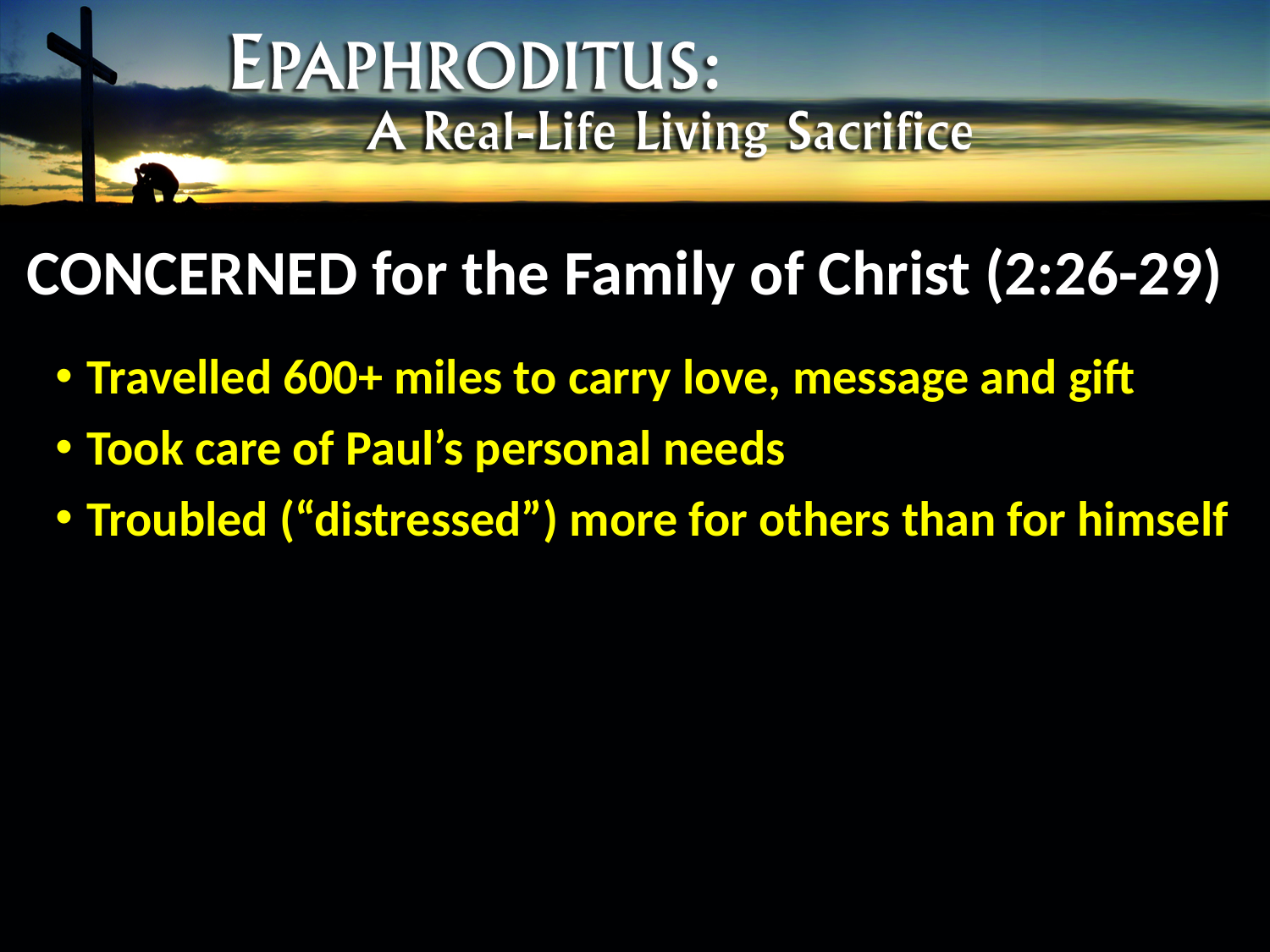

# CONCERNED for the Family of Christ (2:26-29)
Travelled 600+ miles to carry love, message and gift
Took care of Paul’s personal needs
Troubled (“distressed”) more for others than for himself